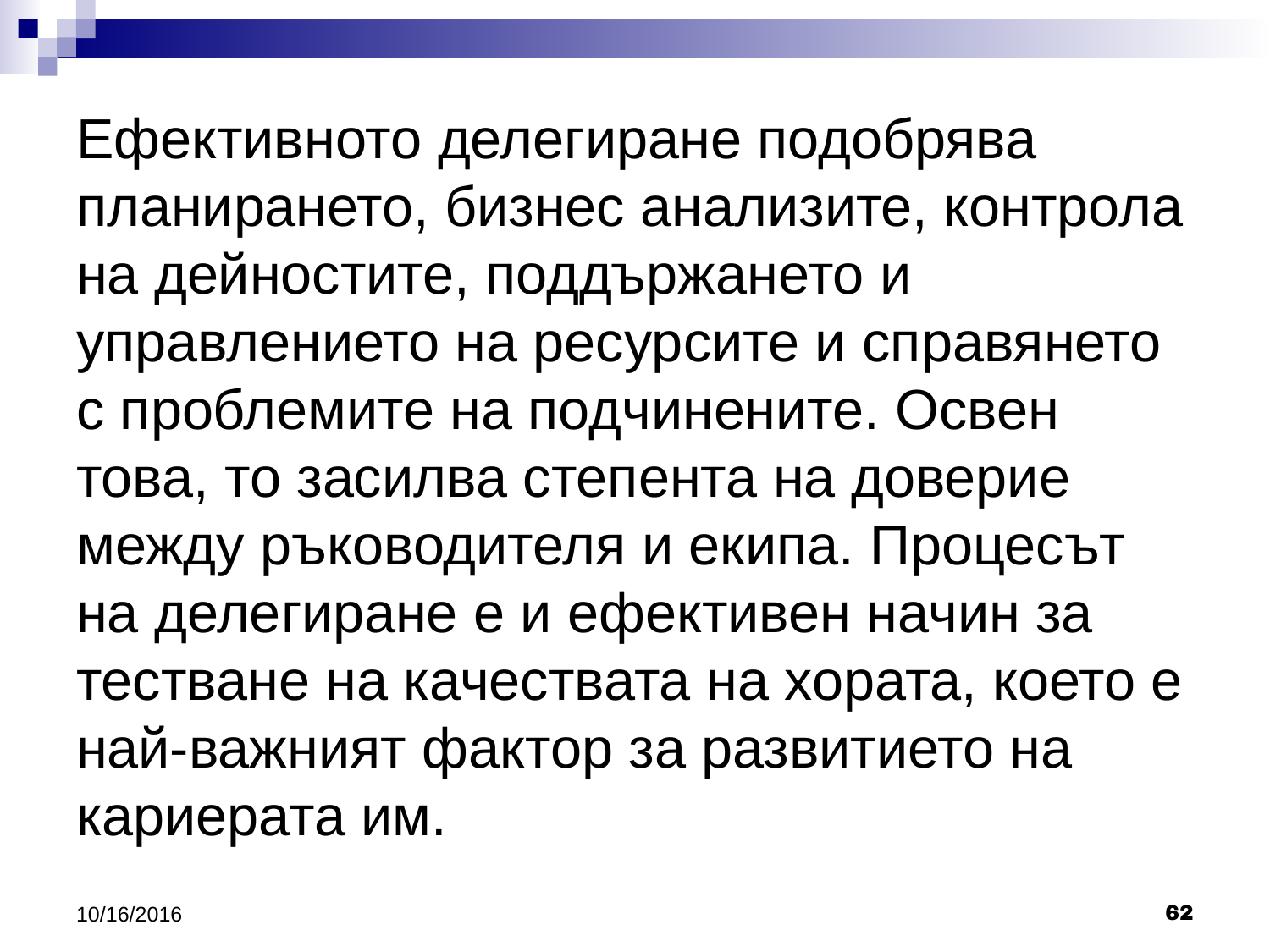

# Ефективното делегиране подобрява планирането, бизнес анализите, контрола на дейностите, поддържането и управлението на ресурсите и справянето с проблемите на подчинените. Освен това, то засилва степента на доверие между ръководителя и екипа. Процесът на делегиране е и ефективен начин за тестване на качествата на хората, което е най-важният фактор за развитието на кариерата им.
10/16/2016
62